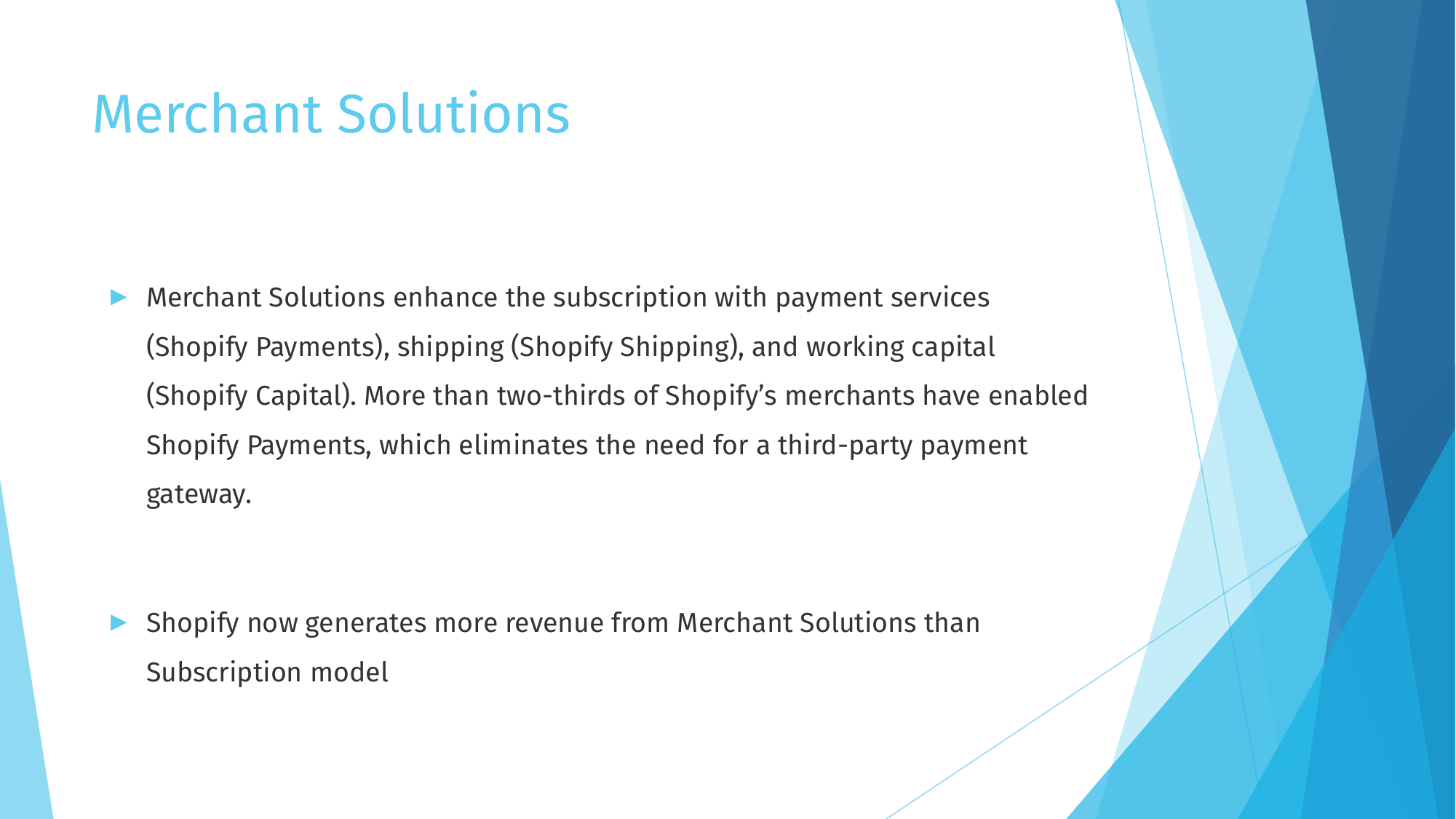

# Merchant Solutions
Merchant Solutions enhance the subscription with payment services (Shopify Payments), shipping (Shopify Shipping), and working capital (Shopify Capital). More than two-thirds of Shopify’s merchants have enabled Shopify Payments, which eliminates the need for a third-party payment gateway.

Shopify now generates more revenue from Merchant Solutions than Subscription model